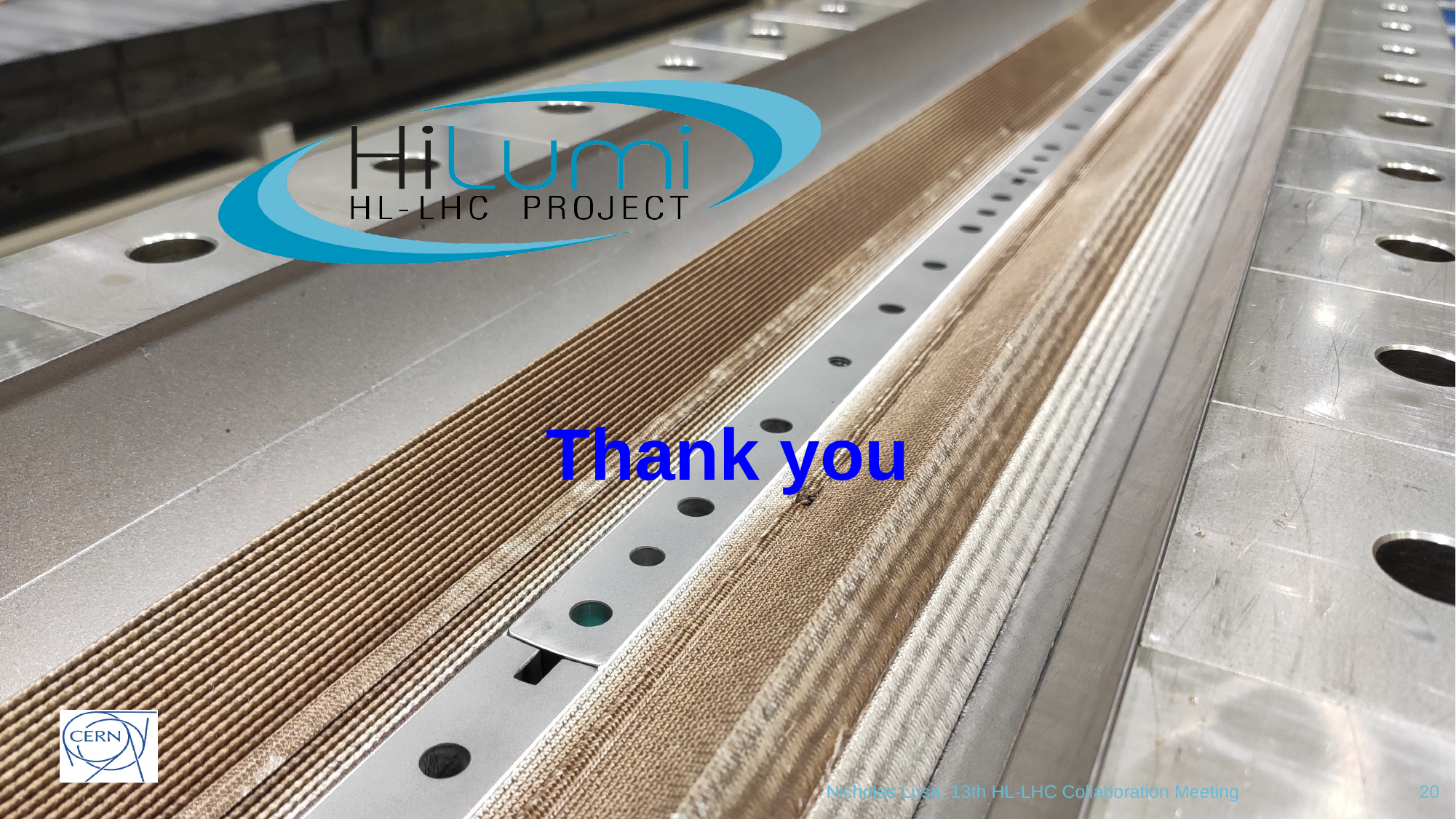

# Thank you
Nicholas Lusa, 13th HL-LHC Collaboration Meeting
20